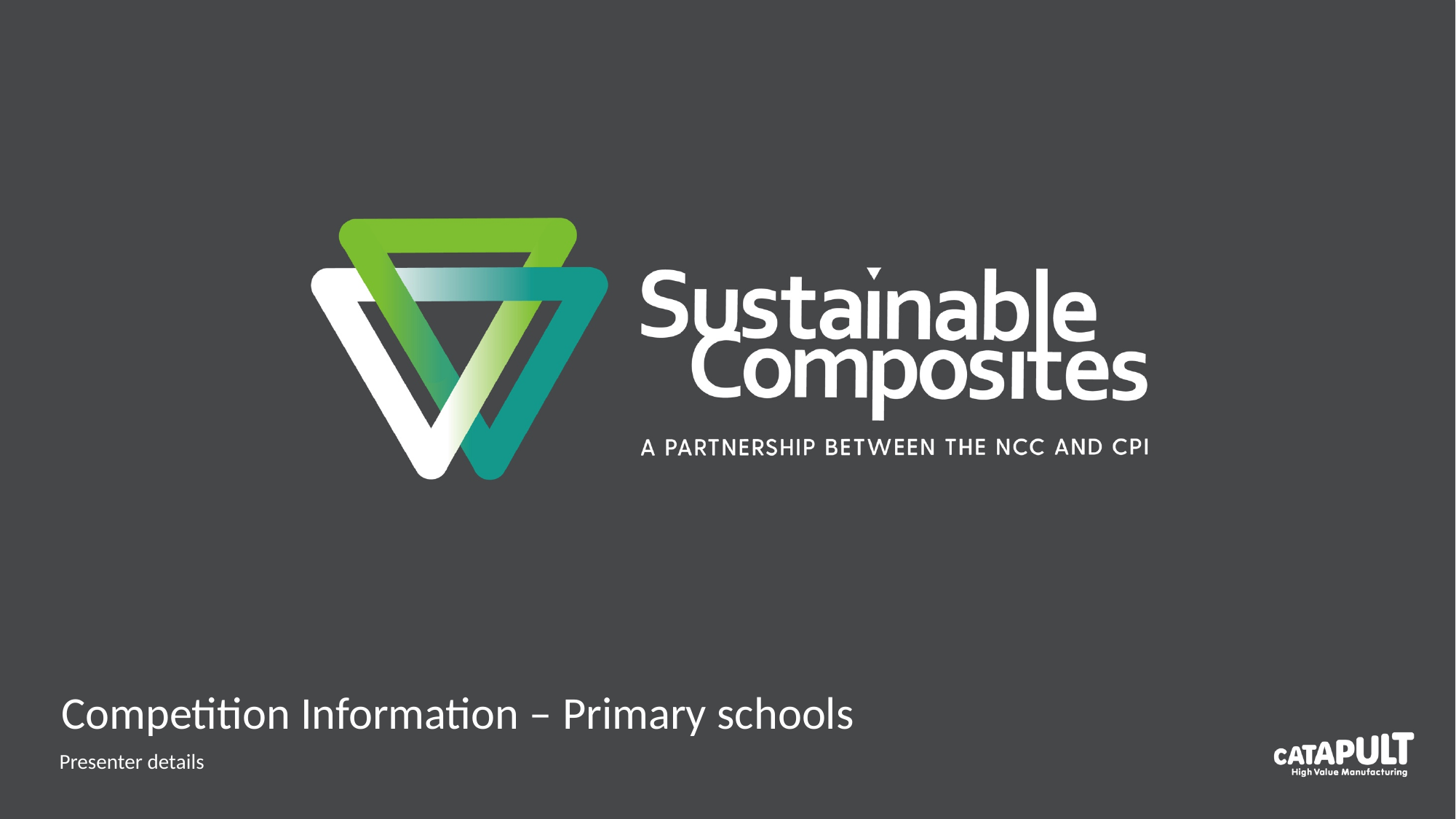

Competition Information – Primary schools
Presenter details